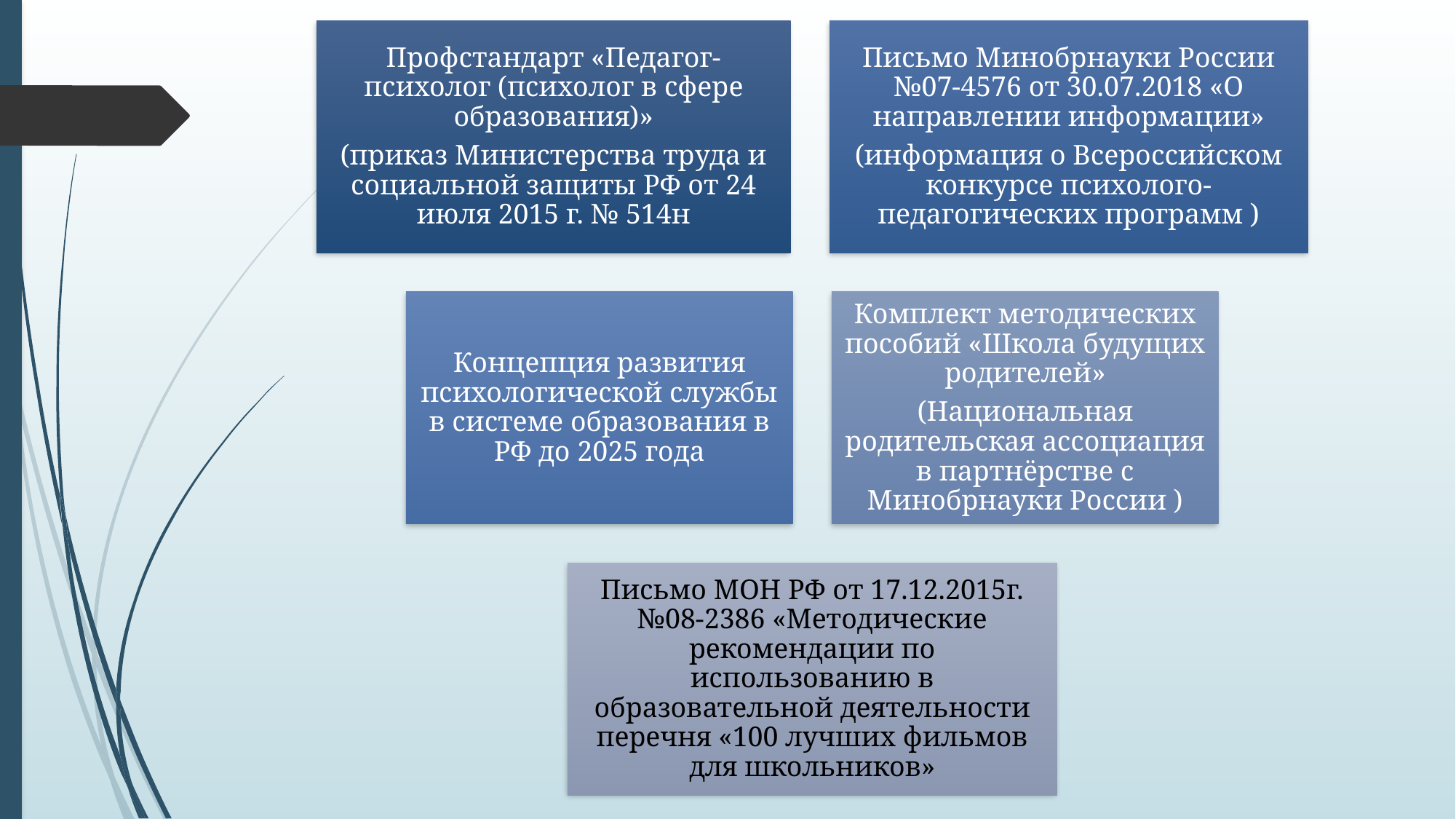

Профстандарт «Педагог-психолог (психолог в сфере образования)»
(приказ Министерства труда и социальной защиты РФ от 24 июля 2015 г. № 514н
Письмо Минобрнауки России №07-4576 от 30.07.2018 «О направлении информации»
(информация о Всероссийском конкурсе психолого-педагогических программ )
Концепция развития психологической службы в системе образования в РФ до 2025 года
Комплект методических пособий «Школа будущих родителей»
(Национальная родительская ассоциация в партнёрстве с Минобрнауки России )
Письмо МОН РФ от 17.12.2015г. №08-2386 «Методические рекомендации по использованию в образовательной деятельности перечня «100 лучших фильмов для школьников»